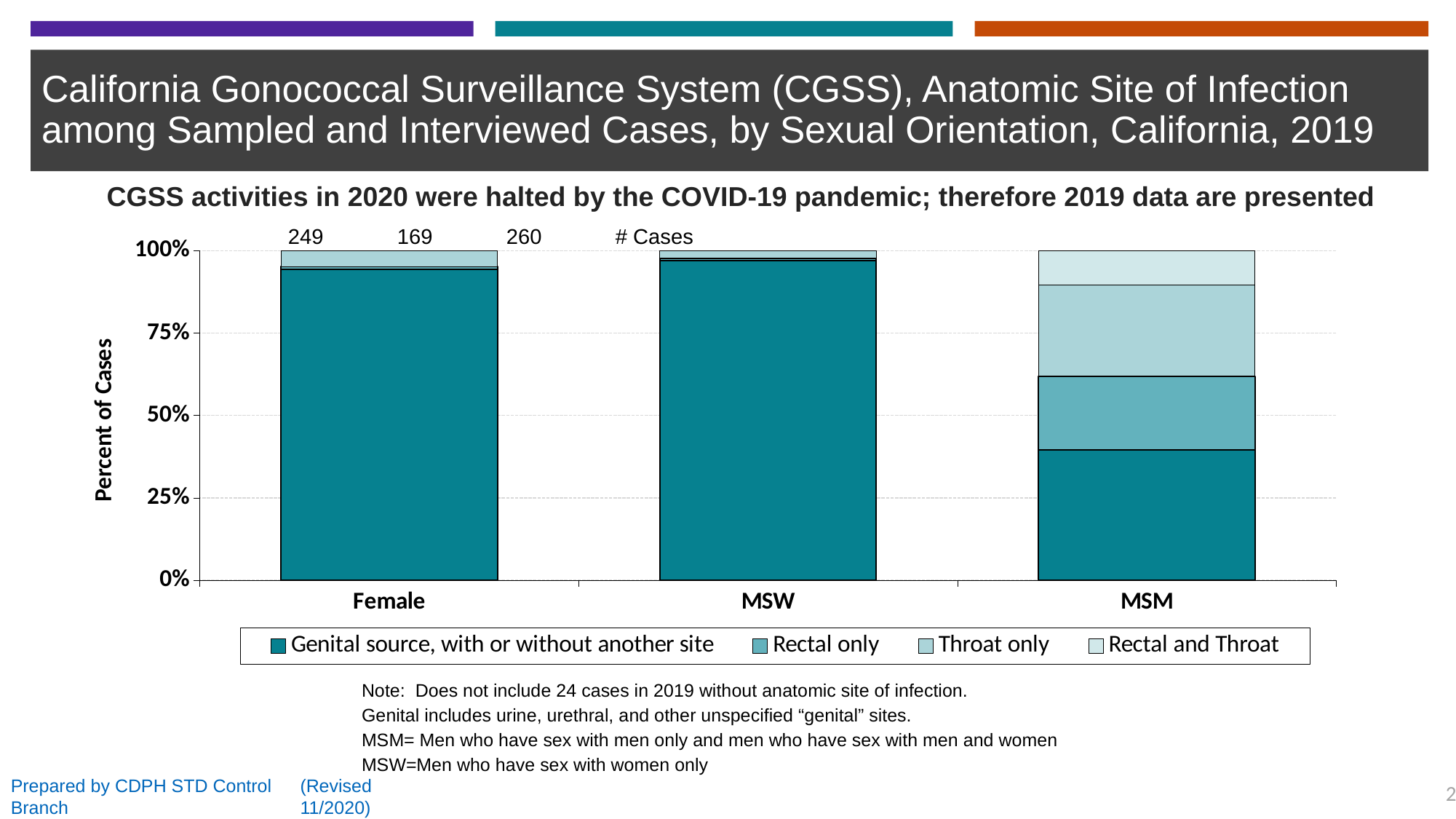

# California Gonococcal Surveillance System (CGSS), Anatomic Site of Infection among Sampled and Interviewed Cases, by Sexual Orientation, California, 2019
CGSS activities in 2020 were halted by the COVID-19 pandemic; therefore 2019 data are presented
	249	169	260	# Cases

### Chart

| Category | Genital source, with or without another site | Rectal only | Throat only | Rectal and Throat |
|---|---|---|---|---|
| Female | 235.0 | 2.0 | 12.0 | 0.0 |
| MSW | 164.0 | 1.0 | 4.0 | 0.0 |
| MSM | 103.0 | 58.0 | 72.0 | 27.0 |
Note:  Does not include 24 cases in 2019 without anatomic site of infection.
Genital includes urine, urethral, and other unspecified “genital” sites.
MSM= Men who have sex with men only and men who have sex with men and women
MSW=Men who have sex with women only
(Revised 11/2020)